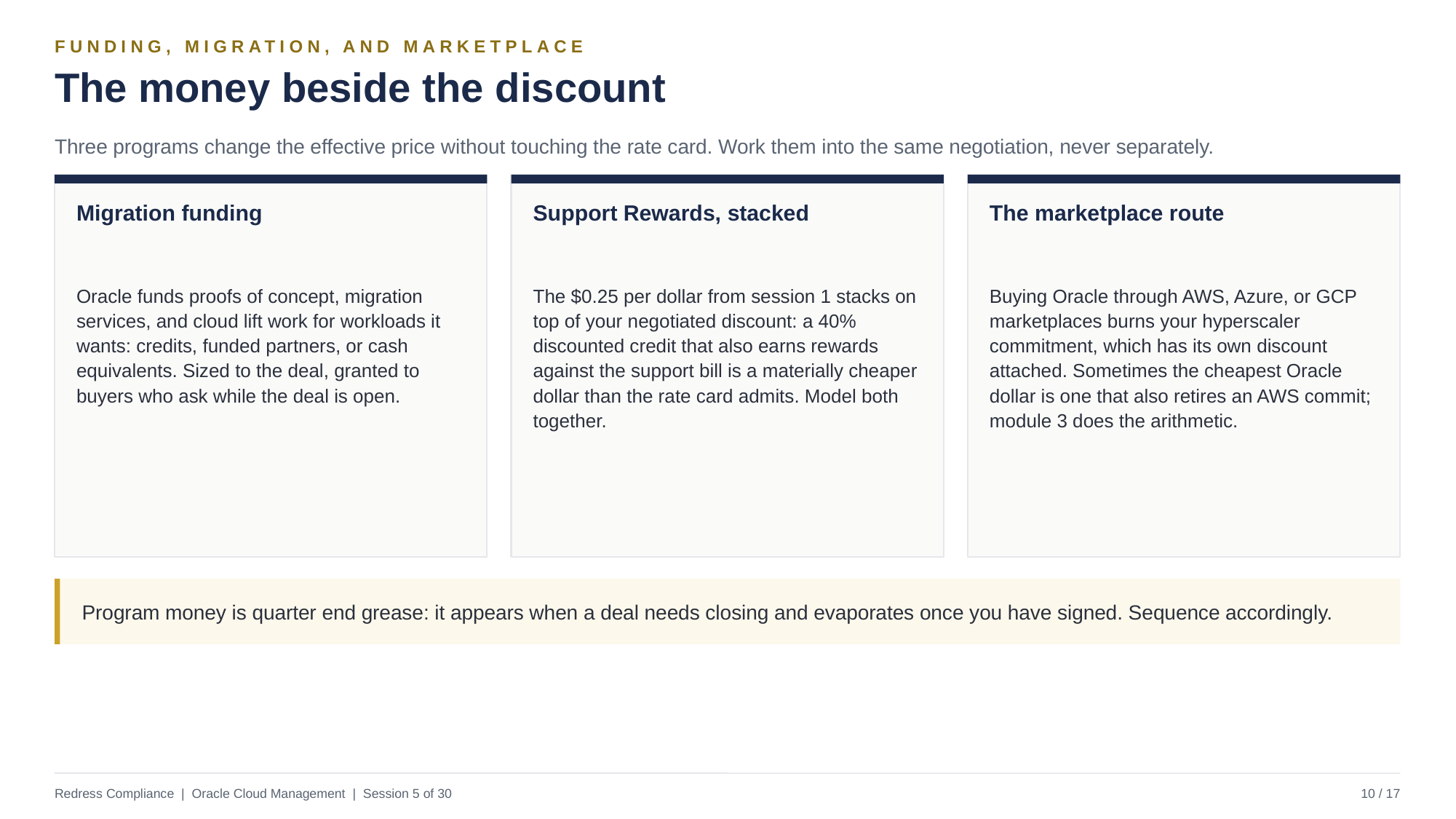

FUNDING, MIGRATION, AND MARKETPLACE
The money beside the discount
Three programs change the effective price without touching the rate card. Work them into the same negotiation, never separately.

Migration funding
Support Rewards, stacked
The marketplace route
Oracle funds proofs of concept, migration services, and cloud lift work for workloads it wants: credits, funded partners, or cash equivalents. Sized to the deal, granted to buyers who ask while the deal is open.
The $0.25 per dollar from session 1 stacks on top of your negotiated discount: a 40% discounted credit that also earns rewards against the support bill is a materially cheaper dollar than the rate card admits. Model both together.
Buying Oracle through AWS, Azure, or GCP marketplaces burns your hyperscaler commitment, which has its own discount attached. Sometimes the cheapest Oracle dollar is one that also retires an AWS commit; module 3 does the arithmetic.

Program money is quarter end grease: it appears when a deal needs closing and evaporates once you have signed. Sequence accordingly.

Redress Compliance  |  Oracle Cloud Management  |  Session 5 of 30
10 / 17